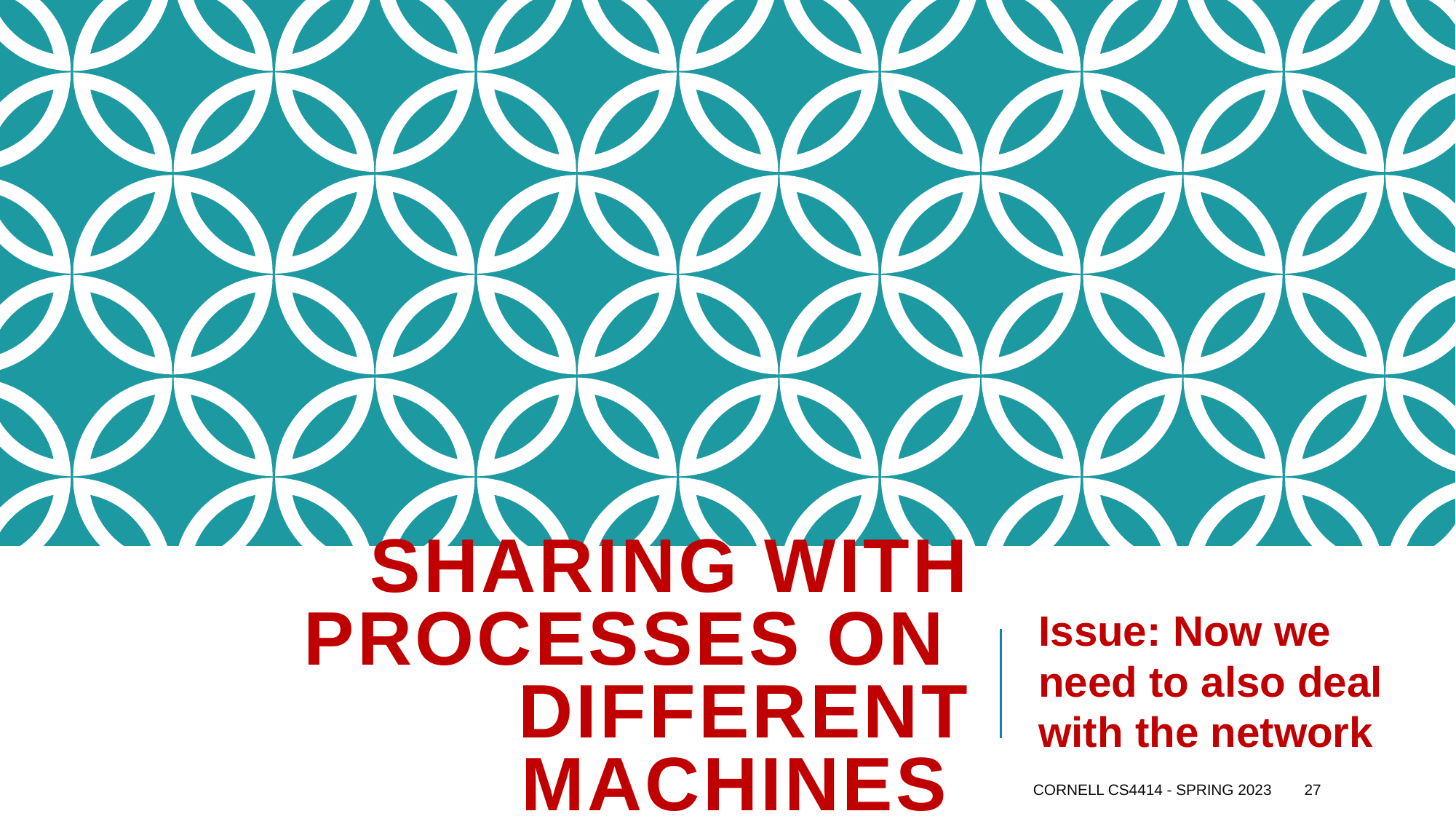

# Sharing with processes on different machines
Issue: Now we need to also deal with the network
Cornell CS4414 - Spring 2023
27